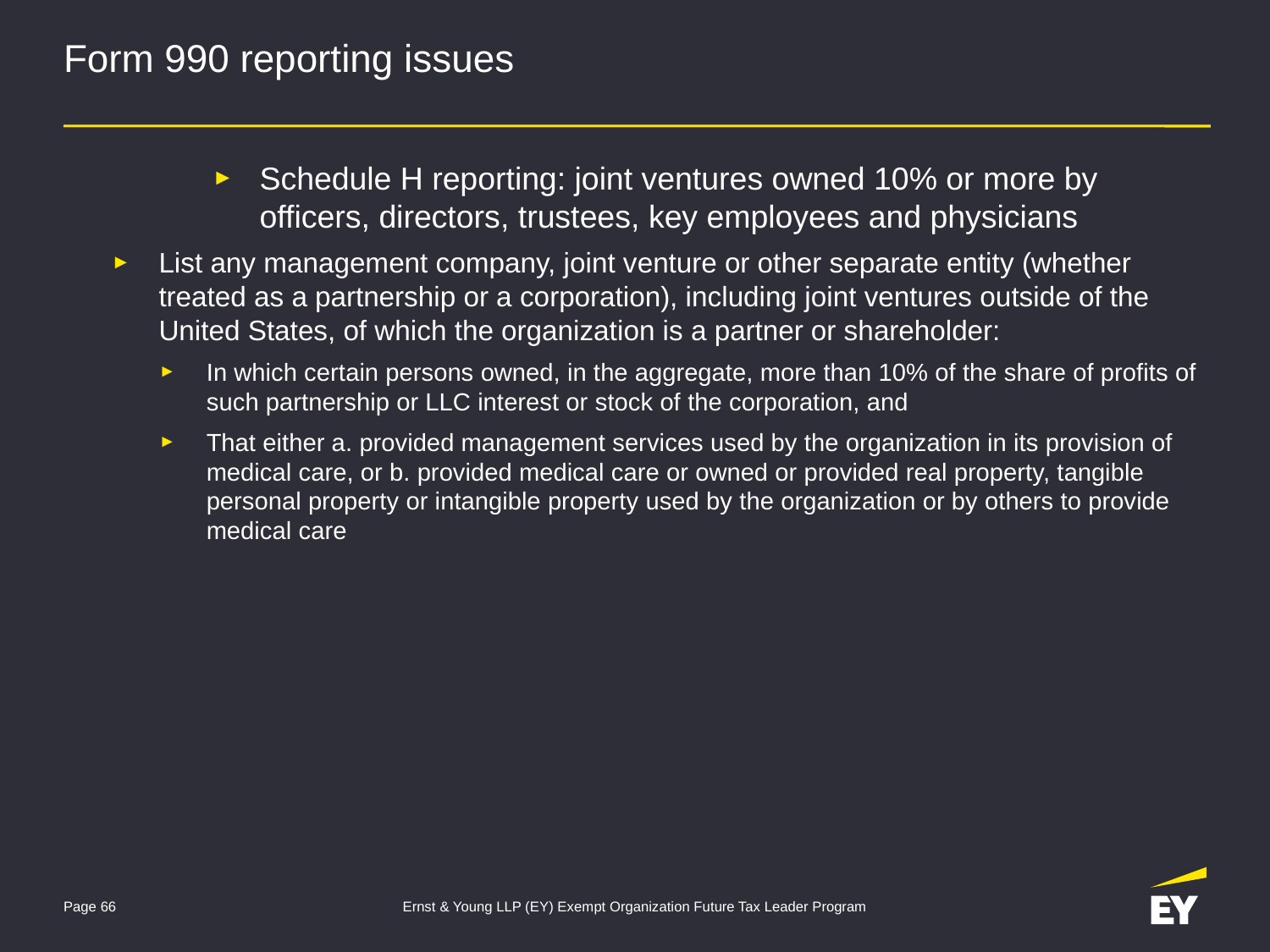

# Form 990 reporting issues
Schedule H reporting: joint ventures owned 10% or more by officers, directors, trustees, key employees and physicians
List any management company, joint venture or other separate entity (whether treated as a partnership or a corporation), including joint ventures outside of the United States, of which the organization is a partner or shareholder:
In which certain persons owned, in the aggregate, more than 10% of the share of profits of such partnership or LLC interest or stock of the corporation, and
That either a. provided management services used by the organization in its provision of medical care, or b. provided medical care or owned or provided real property, tangible personal property or intangible property used by the organization or by others to provide medical care